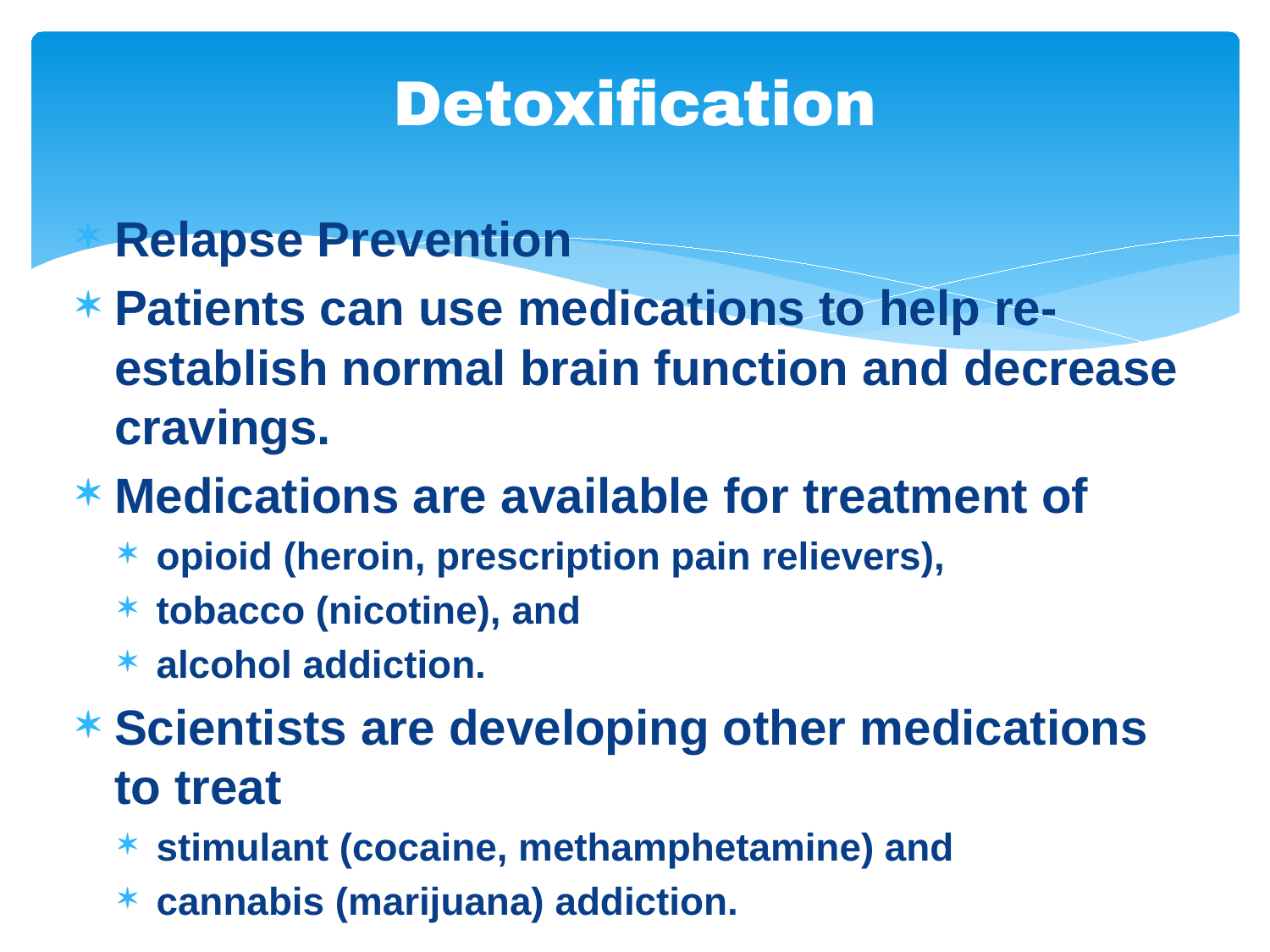

# Detoxification
Relapse Prevention
Patients can use medications to help re-establish normal brain function and decrease cravings.
Medications are available for treatment of
opioid (heroin, prescription pain relievers),
tobacco (nicotine), and
alcohol addiction.
Scientists are developing other medications to treat
stimulant (cocaine, methamphetamine) and
cannabis (marijuana) addiction.